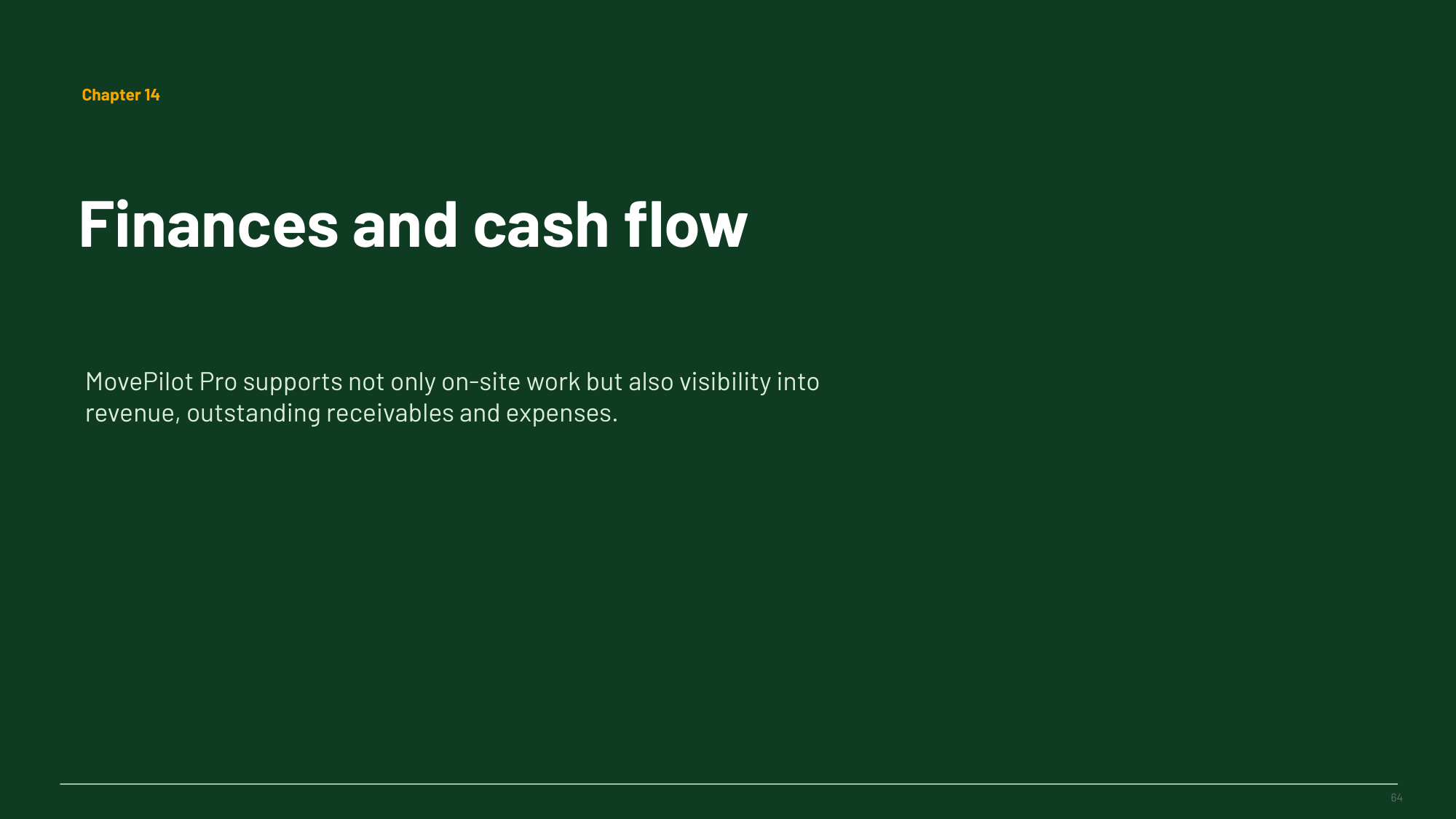

MovePilot Pro 4.0
Chapter 14
Finances and cash flow
MovePilot Pro supports not only on-site work but also visibility into revenue, outstanding receivables and expenses.

64